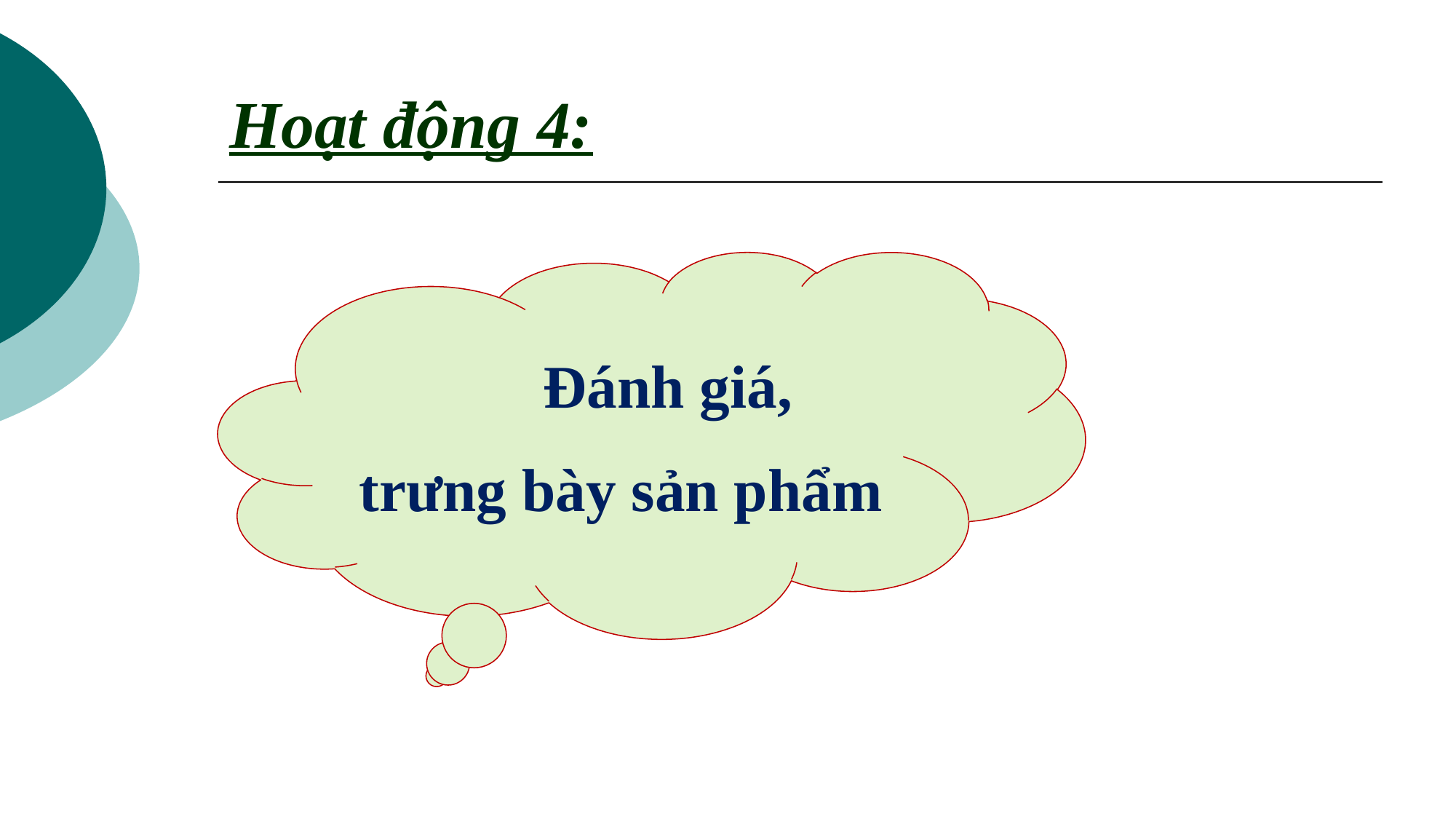

Hoạt động 4:
	Đánh giá,
trưng bày sản phẩm